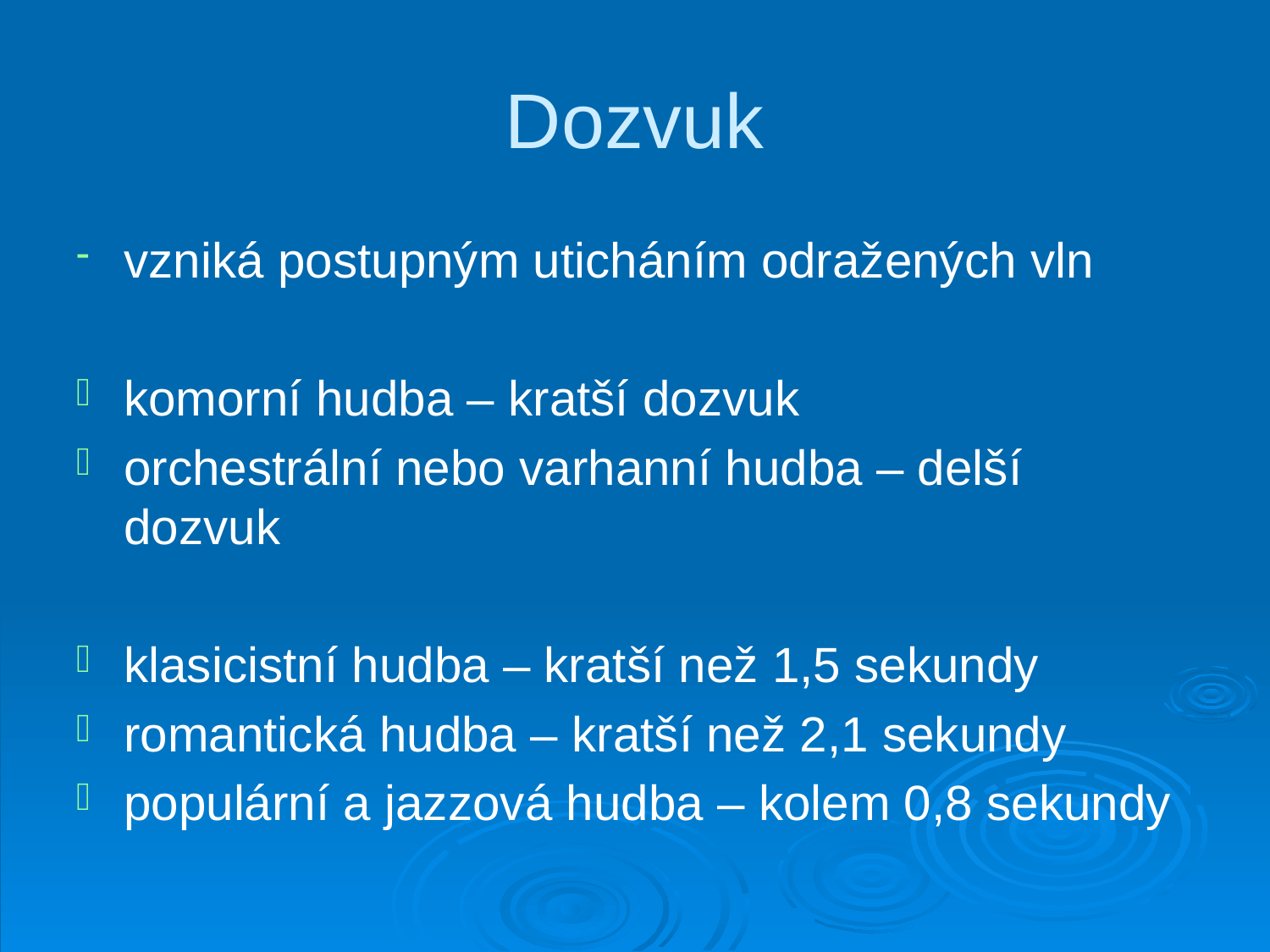

# Dozvuk
vzniká postupným uticháním odražených vln

komorní hudba – kratší dozvuk
orchestrální nebo varhanní hudba – delší dozvuk

klasicistní hudba – kratší než 1,5 sekundy
romantická hudba – kratší než 2,1 sekundy
populární a jazzová hudba – kolem 0,8 sekundy